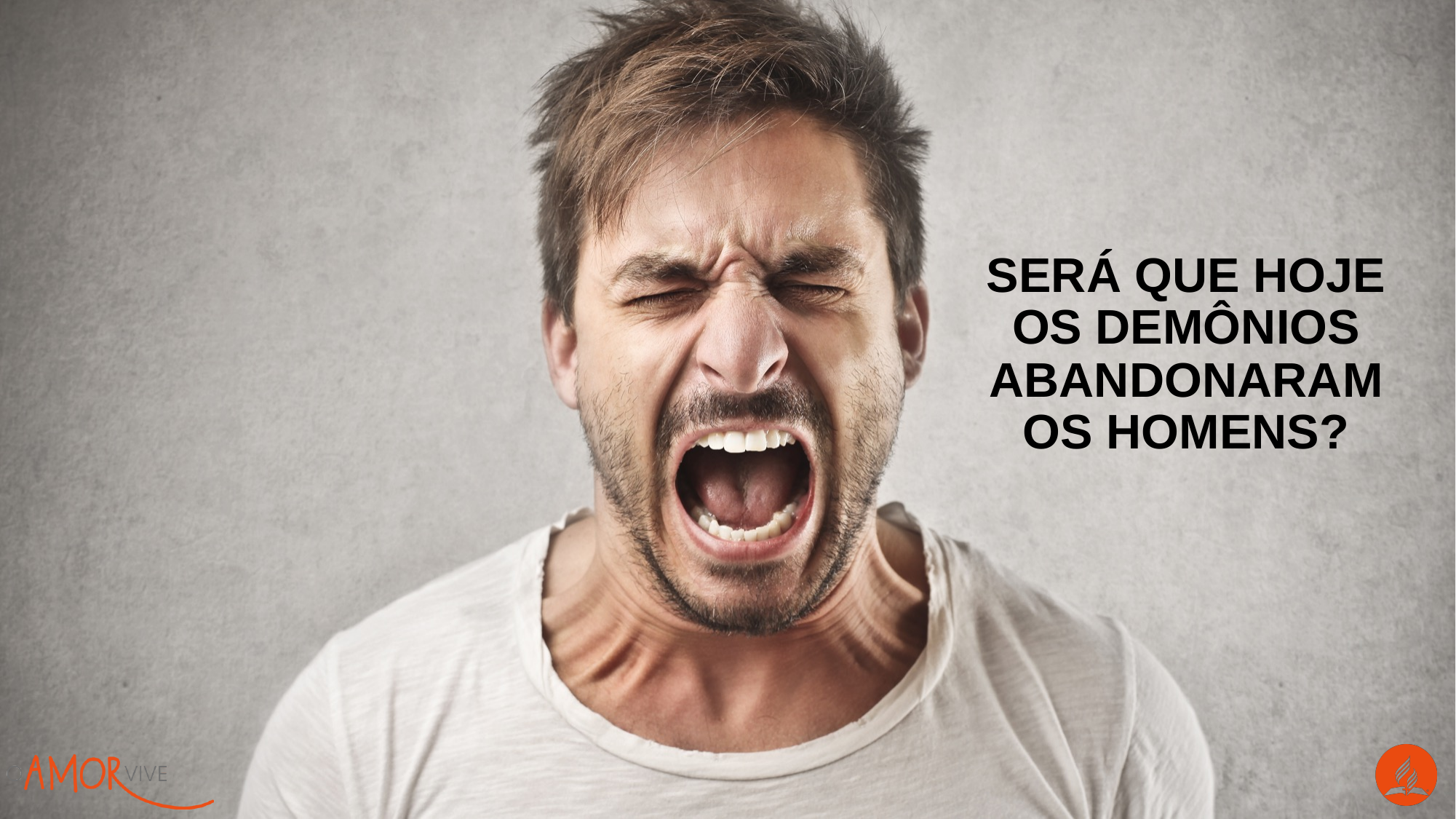

Será que hoje os demônios abandonaram os homens?